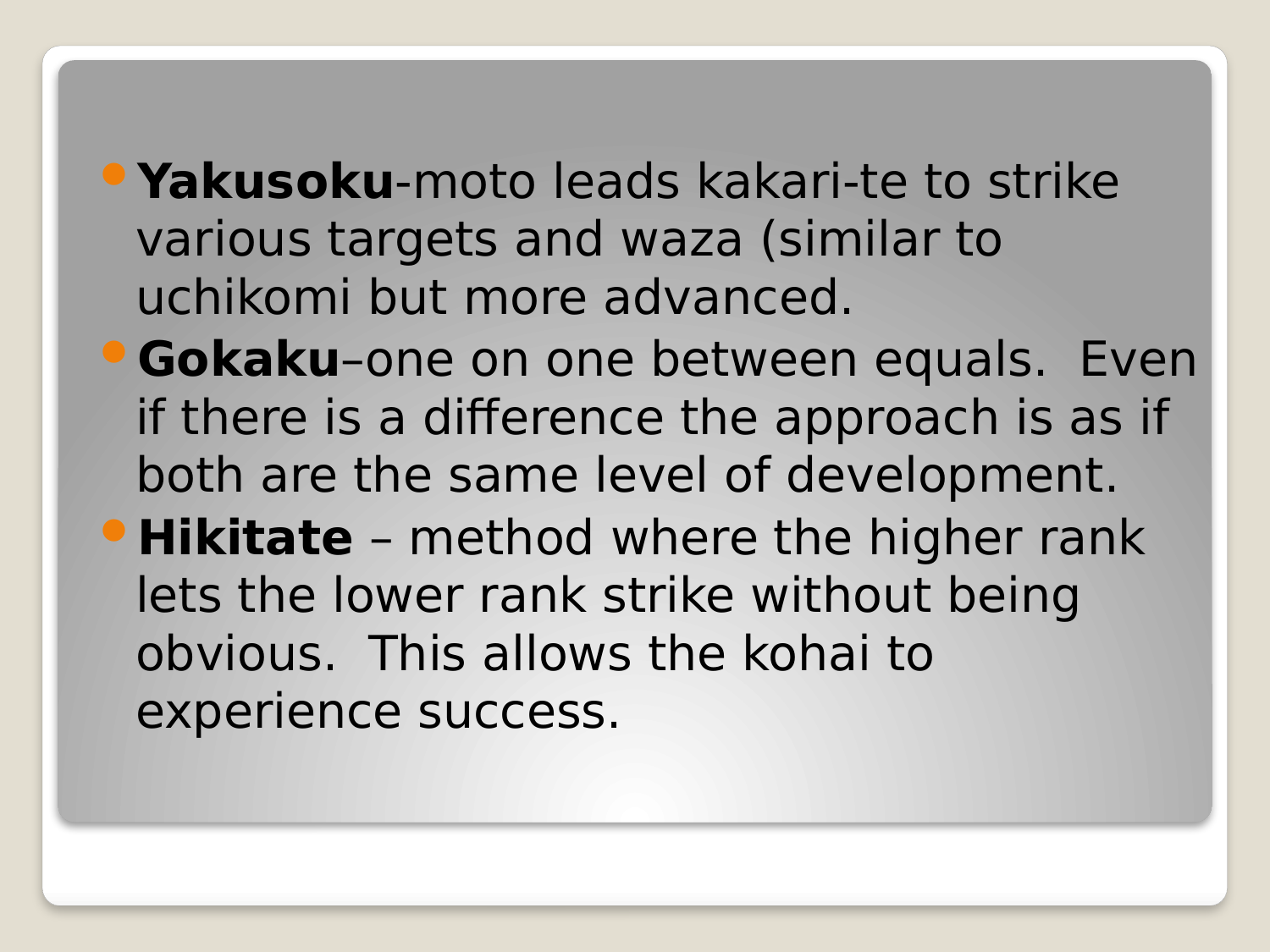

Yakusoku-moto leads kakari-te to strike various targets and waza (similar to uchikomi but more advanced.
Gokaku–one on one between equals.  Even if there is a difference the approach is as if both are the same level of development.
Hikitate – method where the higher rank lets the lower rank strike without being obvious.  This allows the kohai to experience success.